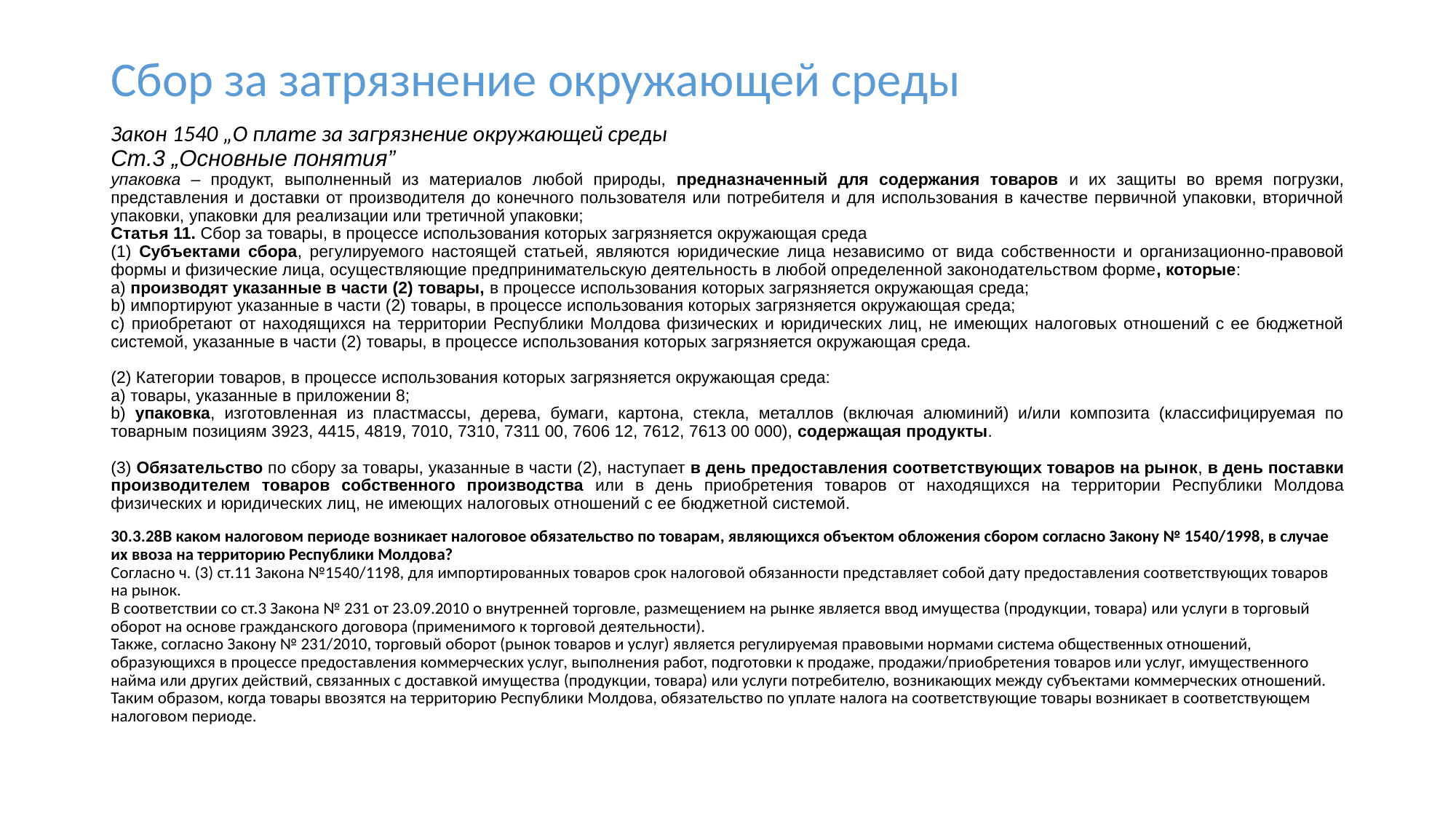

Сбор за затрязнение окружающей среды
Закон 1540 „О плате за загрязнение окружающей среды
Ст.3 „Основные понятия”
упаковка – продукт, выполненный из материалов любой природы, предназначенный для содержания товаров и их защиты во время погрузки, представления и доставки от производителя до конечного пользователя или потребителя и для использования в качестве первичной упаковки, вторичной упаковки, упаковки для реализации или третичной упаковки;
Статья 11. Сбор за товары, в процессе использования которых загрязняется окружающая среда
(1) Субъектами сбора, регулируемого настоящей статьей, являются юридические лица независимо от вида собственности и организационно-правовой формы и физические лица, осуществляющие предпринимательскую деятельность в любой определенной законодательством форме, которые:
а) производят указанные в части (2) товары, в процессе использования которых загрязняется окружающая среда;
b) импортируют указанные в части (2) товары, в процессе использования которых загрязняется окружающая среда;
с) приобретают от находящихся на территории Республики Молдова физических и юридических лиц, не имеющих налоговых отношений с ее бюджетной системой, указанные в части (2) товары, в процессе использования которых загрязняется окружающая среда.

(2) Категории товаров, в процессе использования которых загрязняется окружающая среда:
а) товары, указанные в приложении 8;
b) упаковка, изготовленная из пластмассы, дерева, бумаги, картона, стекла, металлов (включая алюминий) и/или композита (классифицируемая по товарным позициям 3923, 4415, 4819, 7010, 7310, 7311 00, 7606 12, 7612, 7613 00 000), содержащая продукты.

(3) Обязательство по сбору за товары, указанные в части (2), наступает в день предоставления соответствующих товаров на рынок, в день поставки производителем товаров собственного производства или в день приобретения товаров от находящихся на территории Республики Молдова физических и юридических лиц, не имеющих налоговых отношений с ее бюджетной системой.
30.3.28В каком налоговом периоде возникает налоговое обязательство по товарам, являющихся объектом обложения сбором согласно Закону № 1540/1998, в случае их ввоза на территорию Республики Молдова?
Согласно ч. (3) ст.11 Закона №1540/1198, для импортированных товаров срок налоговой обязанности представляет собой дату предоставления соответствующих товаров на рынок.
В соответствии со ст.3 Закона № 231 от 23.09.2010 о внутренней торговле, размещением на рынке является ввод имущества (продукции, товара) или услуги в торговый оборот на основе гражданского договора (применимого к торговой деятельности).
Также, согласно Закону № 231/2010, торговый оборот (рынок товаров и услуг) является регулируемая правовыми нормами система общественных отношений, образующихся в процессе предоставления коммерческих услуг, выполнения работ, подготовки к продаже, продажи/приобретения товаров или услуг, имущественного найма или других действий, связанных с доставкой имущества (продукции, товара) или услуги потребителю, возникающих между субъектами коммерческих отношений.
Таким образом, когда товары ввозятся на территорию Республики Молдова, обязательство по уплате налога на соответствующие товары возникает в соответствующем налоговом периоде.